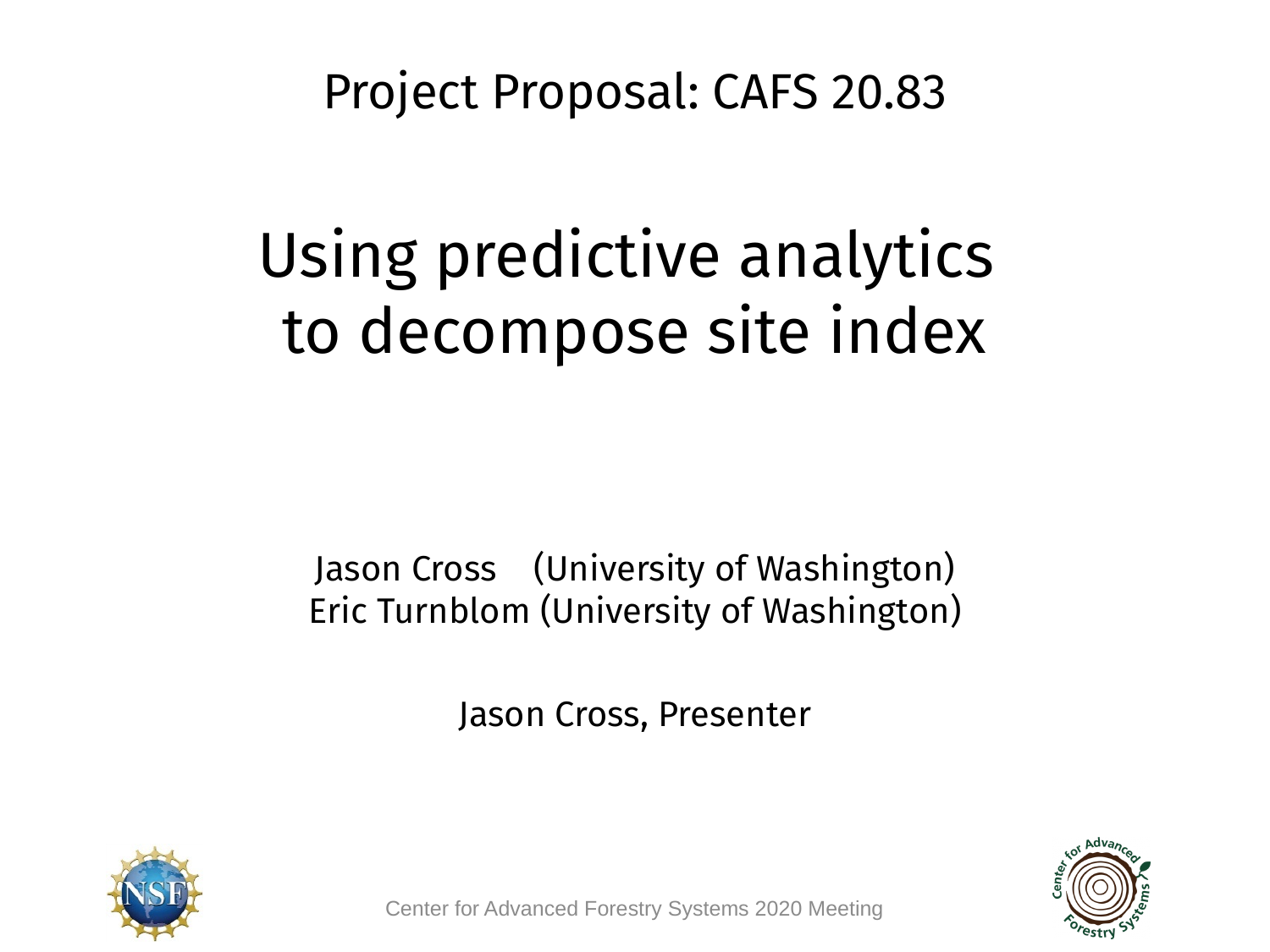

Project Proposal: CAFS 20.83

Using predictive analytics
to decompose site index
Jason Cross    (University of Washington)
Eric Turnblom (University of Washington)
Jason Cross, Presenter
Center for Advanced Forestry Systems 2020 Meeting